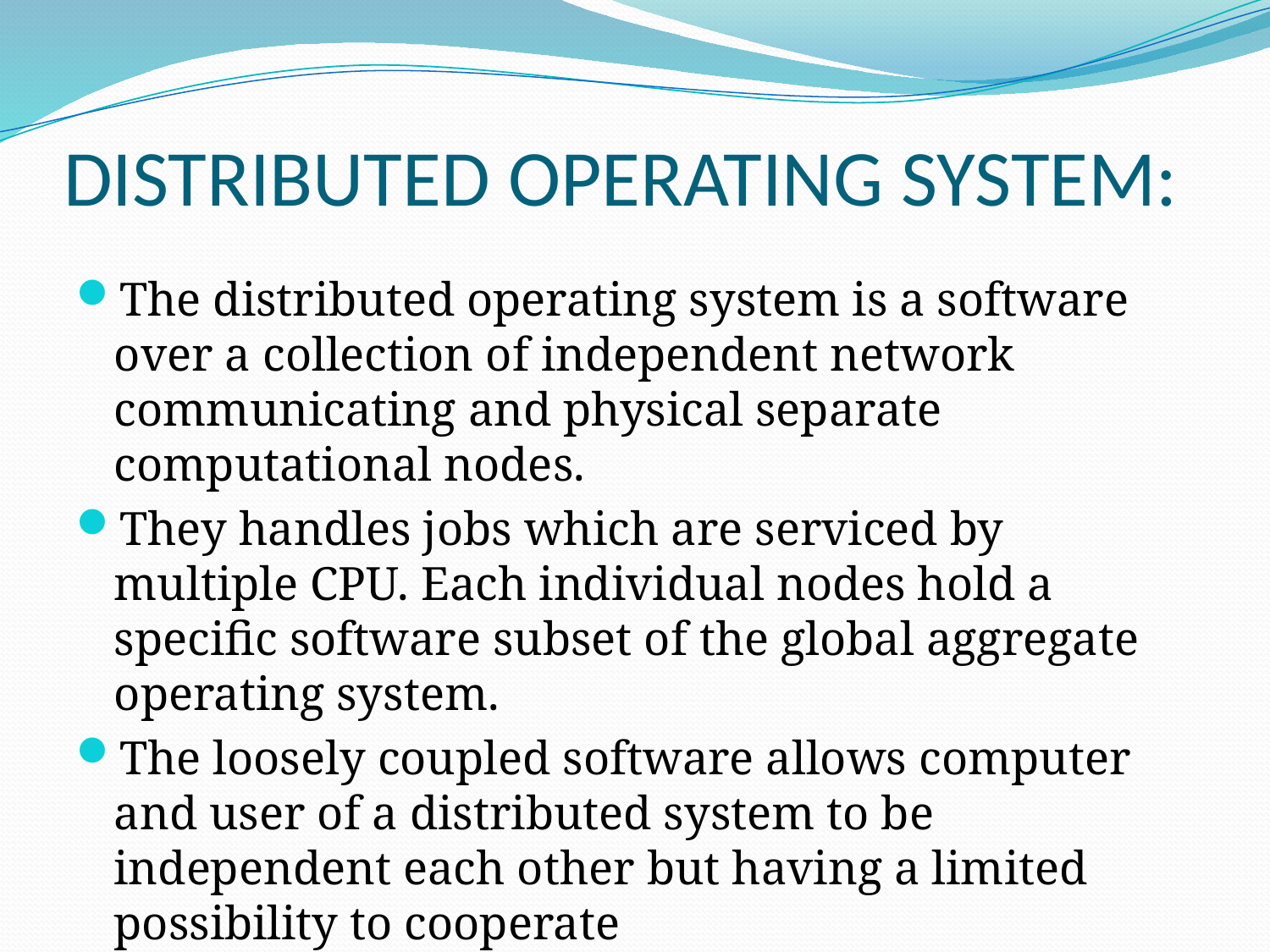

# DISTRIBUTED OPERATING SYSTEM:
The distributed operating system is a software over a collection of independent network communicating and physical separate computational nodes.
They handles jobs which are serviced by multiple CPU. Each individual nodes hold a specific software subset of the global aggregate operating system.
The loosely coupled software allows computer and user of a distributed system to be independent each other but having a limited possibility to cooperate